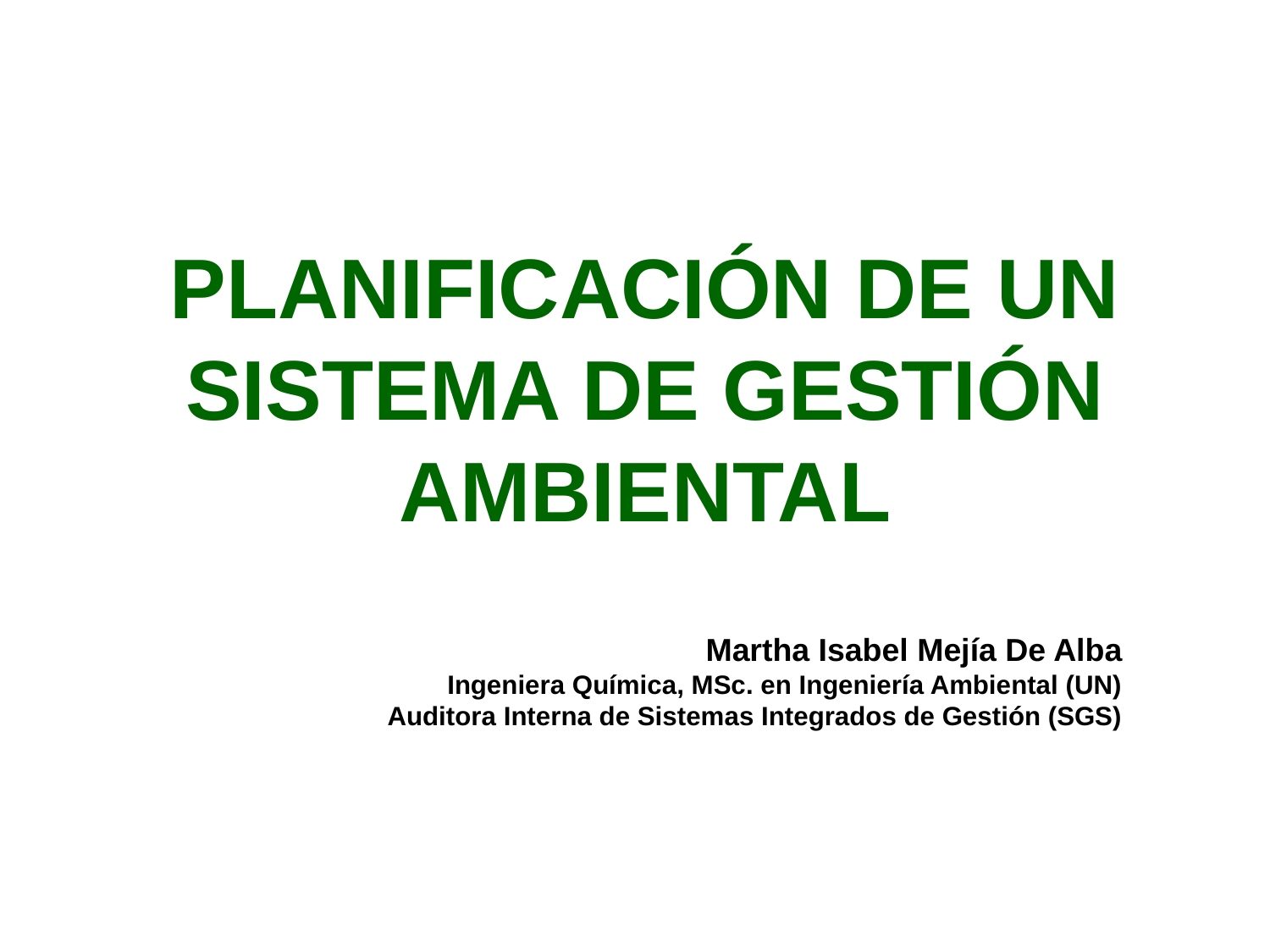

PLANIFICACIÓN DE UN SISTEMA DE GESTIÓN AMBIENTAL
Martha Isabel Mejía De Alba
Ingeniera Química, MSc. en Ingeniería Ambiental (UN)
Auditora Interna de Sistemas Integrados de Gestión (SGS)